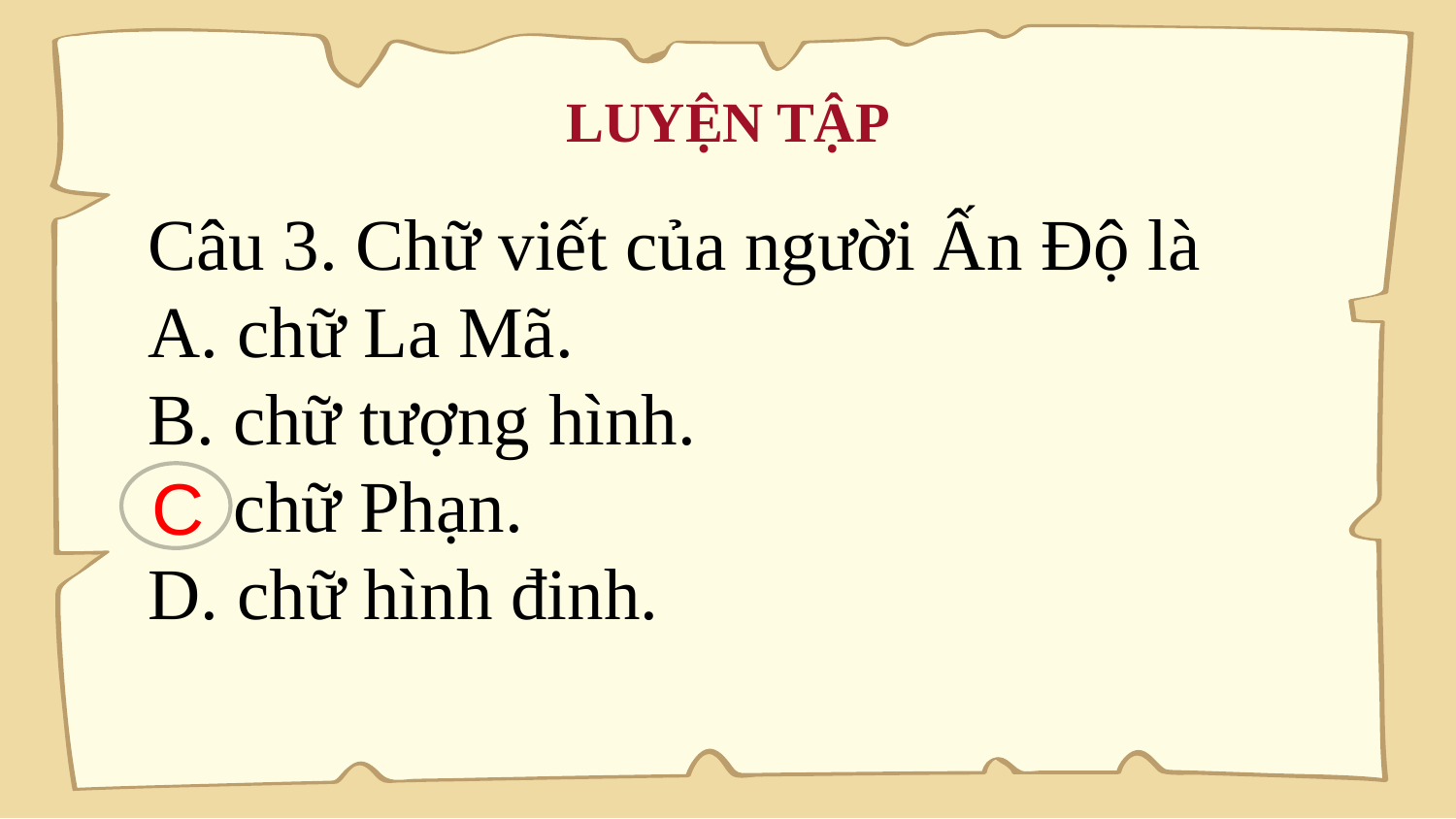

# LUYỆN TẬP
Câu 3. Chữ viết của người Ấn Độ là
A. chữ La Mã.
B. chữ tượng hình.
C. chữ Phạn.
D. chữ hình đinh.

C